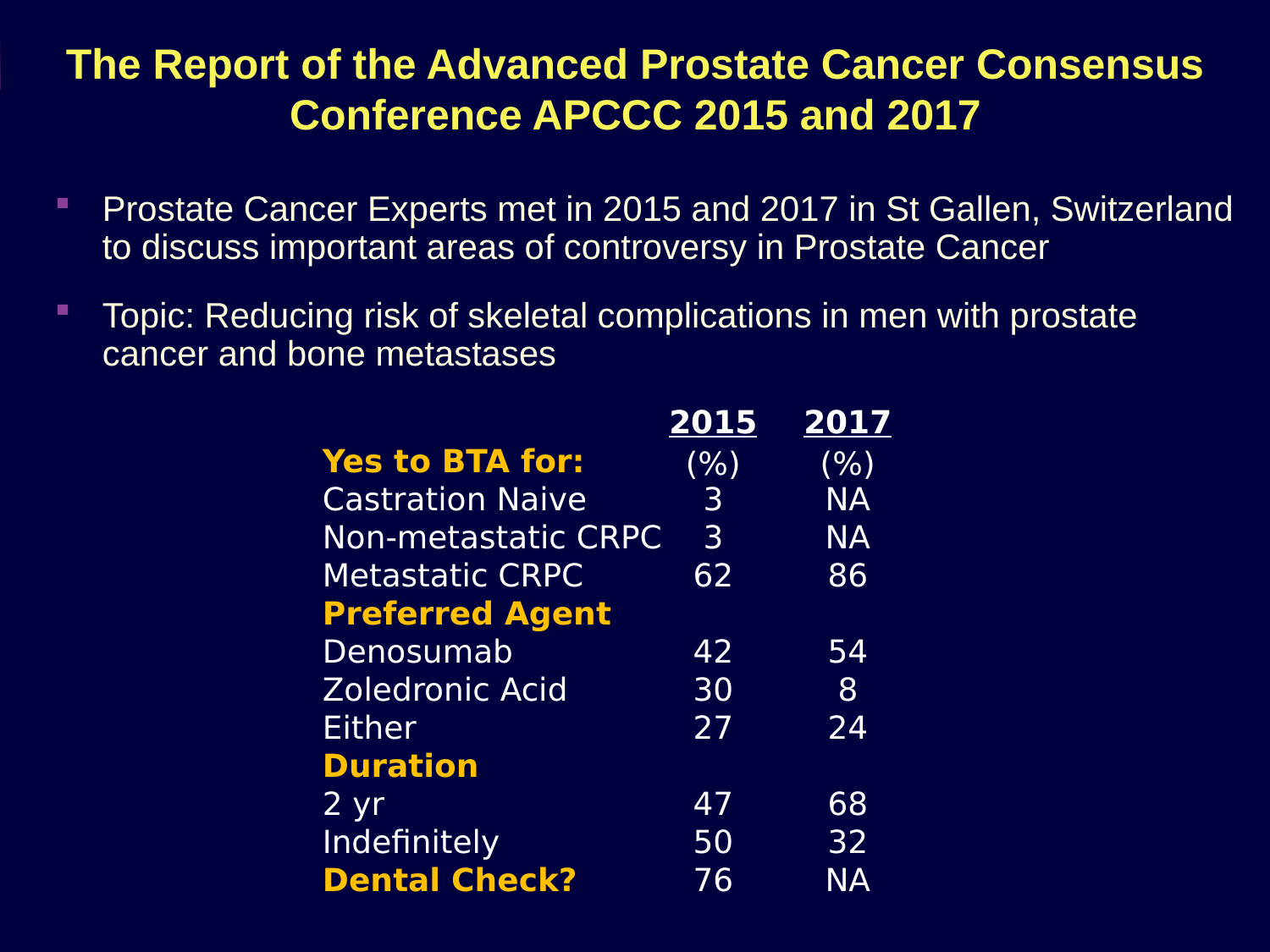

# The Report of the Advanced Prostate Cancer Consensus Conference APCCC 2015 and 2017
Prostate Cancer Experts met in 2015 and 2017 in St Gallen, Switzerland to discuss important areas of controversy in Prostate Cancer
Topic: Reducing risk of skeletal complications in men with prostate cancer and bone metastases
2015
2017
Yes to BTA for:
Castration Naive
Non-metastatic CRPC
Metastatic CRPC
Preferred Agent
Denosumab
Zoledronic Acid
Either
Duration
2 yr
Indefinitely
Dental Check?

3
3
62

42
30
27

47
50
76

NA
NA
86

54
8
24

68
32
NA
(%)
(%)